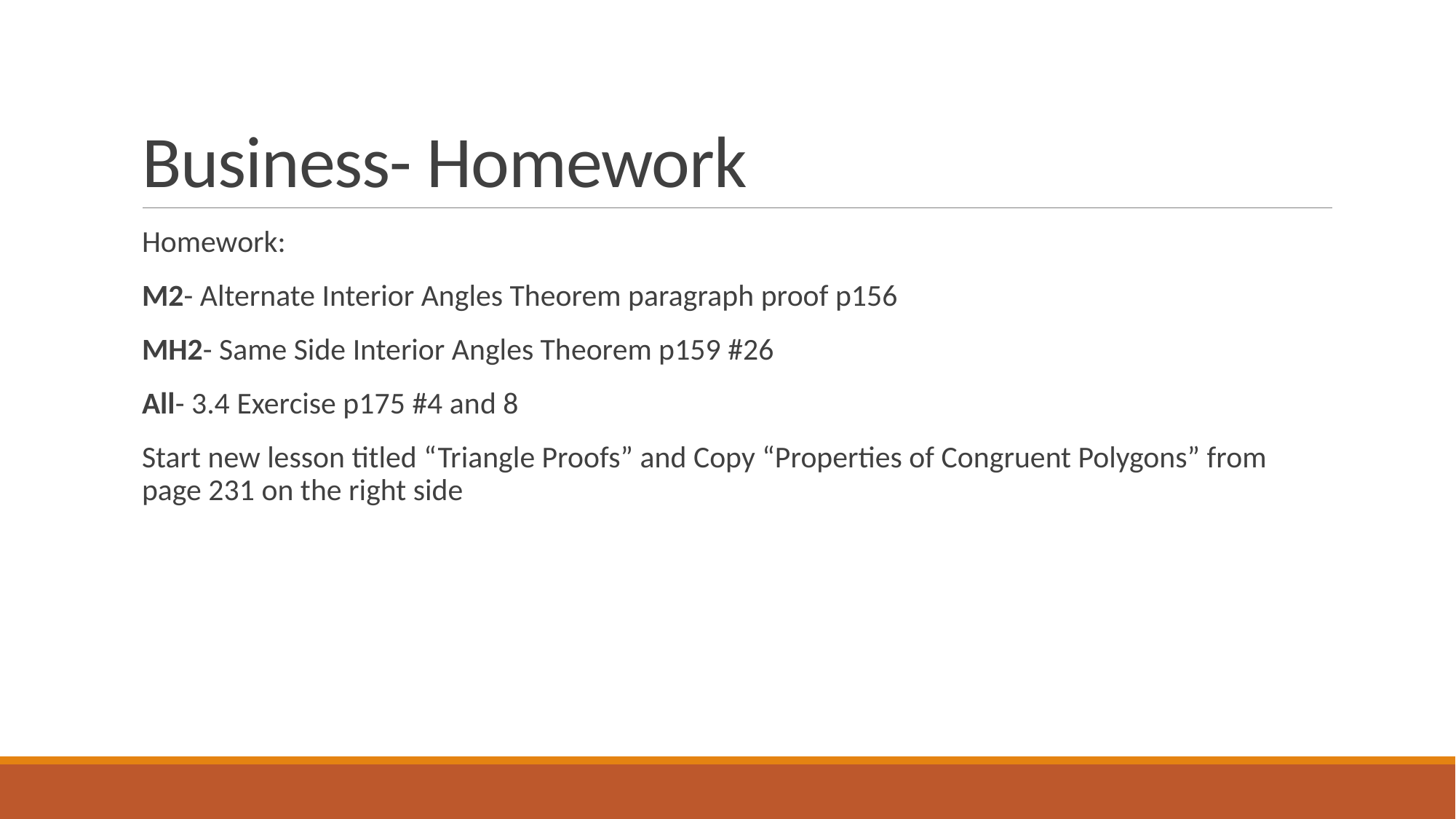

# Business- Homework
Homework:
M2- Alternate Interior Angles Theorem paragraph proof p156
MH2- Same Side Interior Angles Theorem p159 #26
All- 3.4 Exercise p175 #4 and 8
Start new lesson titled “Triangle Proofs” and Copy “Properties of Congruent Polygons” from page 231 on the right side